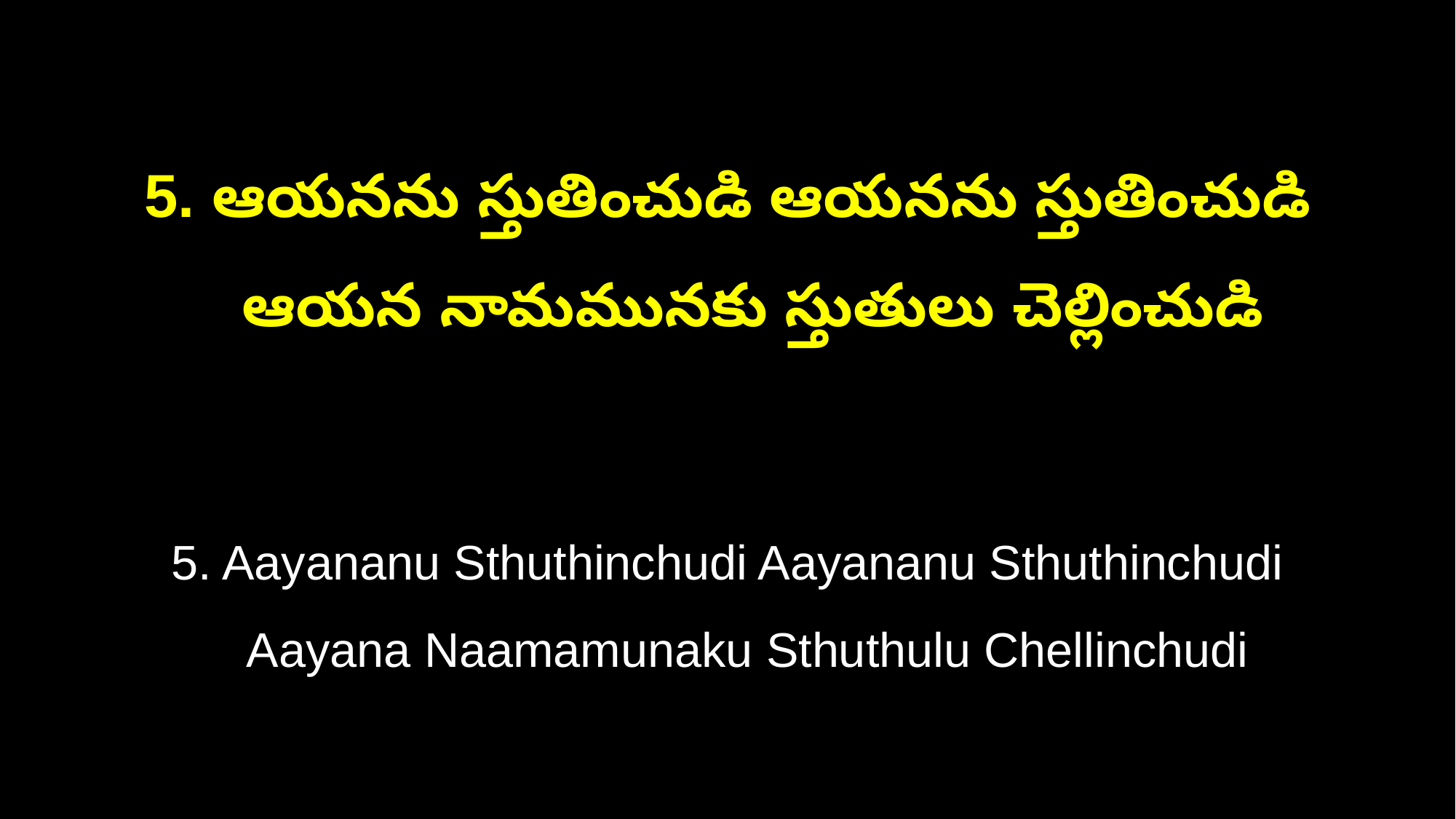

5. ఆయనను స్తుతించుడి ఆయనను స్తుతించుడి
   ఆయన నామమునకు స్తుతులు చెల్లించుడి
5. Aayananu Sthuthinchudi Aayananu Sthuthinchudi
   Aayana Naamamunaku Sthuthulu Chellinchudi